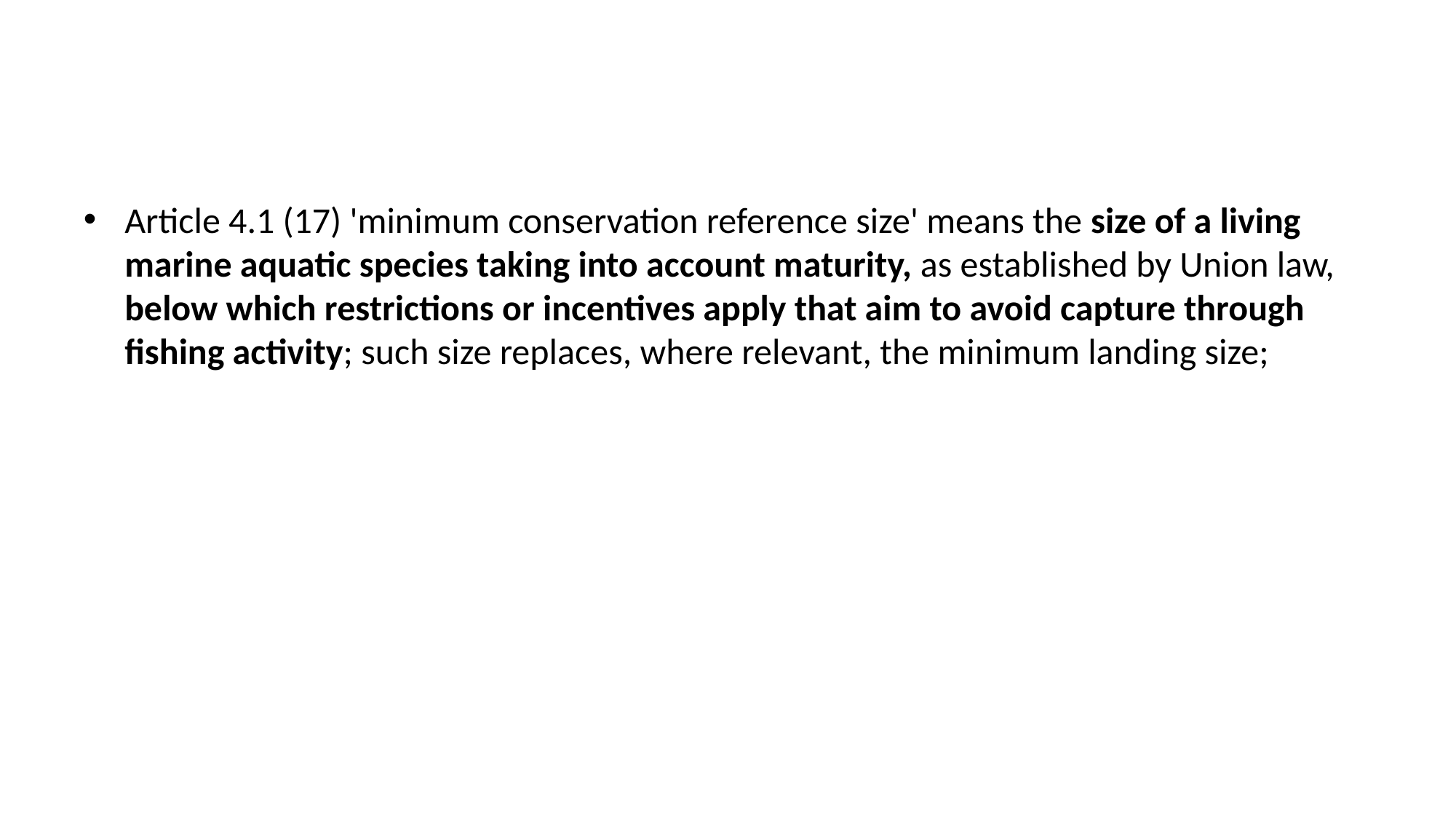

Article 4.1 (17) 'minimum conservation reference size' means the size of a living marine aquatic species taking into account maturity, as established by Union law, below which restrictions or incentives apply that aim to avoid capture through fishing activity; such size replaces, where relevant, the minimum landing size;